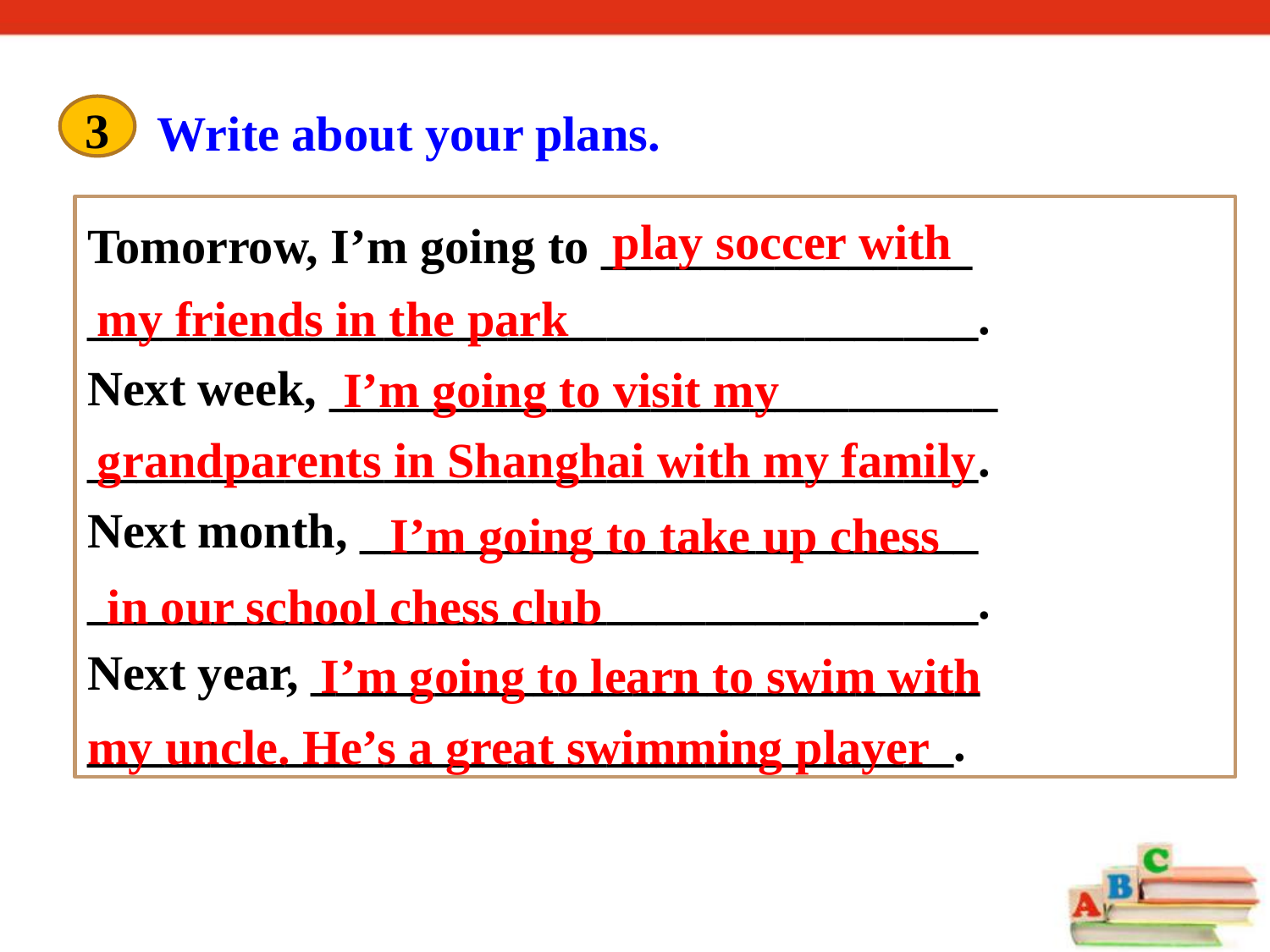

3
Write about your plans.
                                          play soccer with
my friends in the park
Tomorrow, I’m going to _______________
____________________________________.
Next week, ___________________________
____________________________________.
Next month, _________________________
____________________________________.
Next year, ___________________________
___________________________________.
                    I’m going to visit my
grandparents in Shanghai with my family
                       I’m going to take up chess
in our school chess club
                   I’m going to learn to swim with
my uncle. He’s a great swimming player